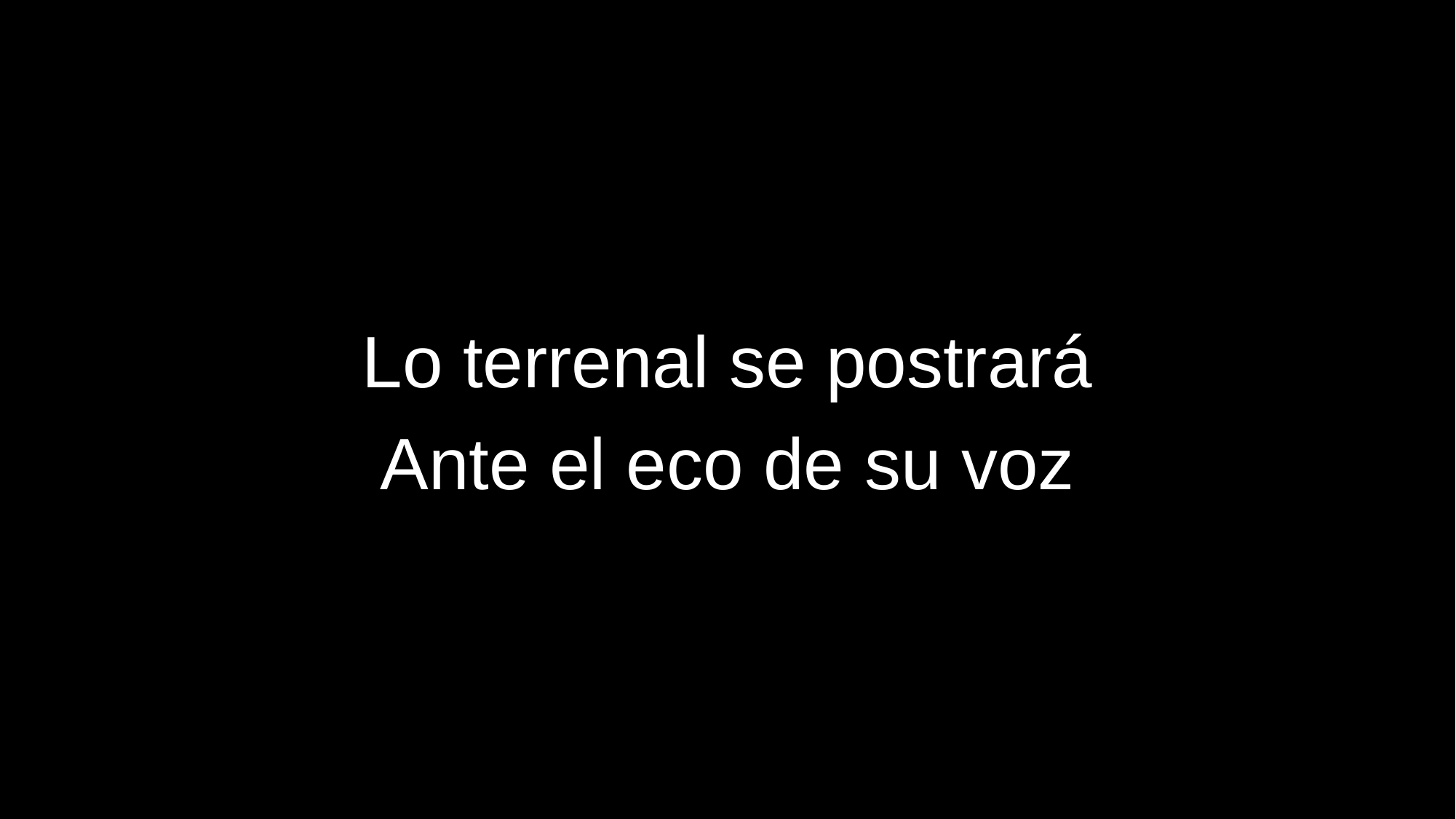

Lo terrenal se postrará
Ante el eco de su voz